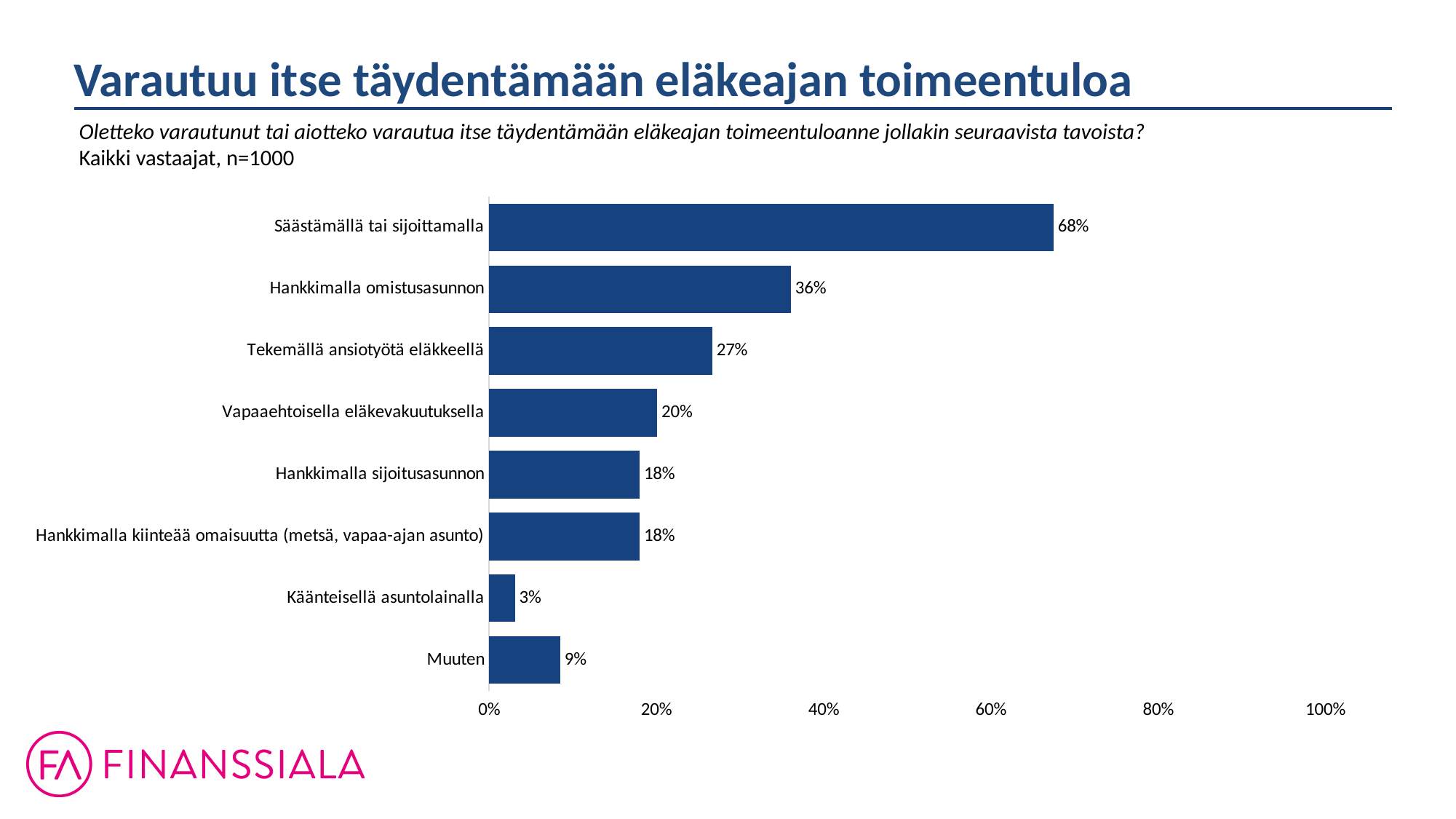

Varautuu itse täydentämään eläkeajan toimeentuloa
Oletteko varautunut tai aiotteko varautua itse täydentämään eläkeajan toimeentuloanne jollakin seuraavista tavoista?
Kaikki vastaajat, n=1000

### Chart

| Category | Kaikki vastaaajat, n=1000 |
|---|---|
| Säästämällä tai sijoittamalla | 0.675 |
| Hankkimalla omistusasunnon | 0.361 |
| Tekemällä ansiotyötä eläkkeellä | 0.267 |
| Vapaaehtoisella eläkevakuutuksella | 0.201 |
| Hankkimalla sijoitusasunnon | 0.18 |
| Hankkimalla kiinteää omaisuutta (metsä, vapaa-ajan asunto) | 0.18 |
| Käänteisellä asuntolainalla | 0.031 |
| Muuten | 0.085 |